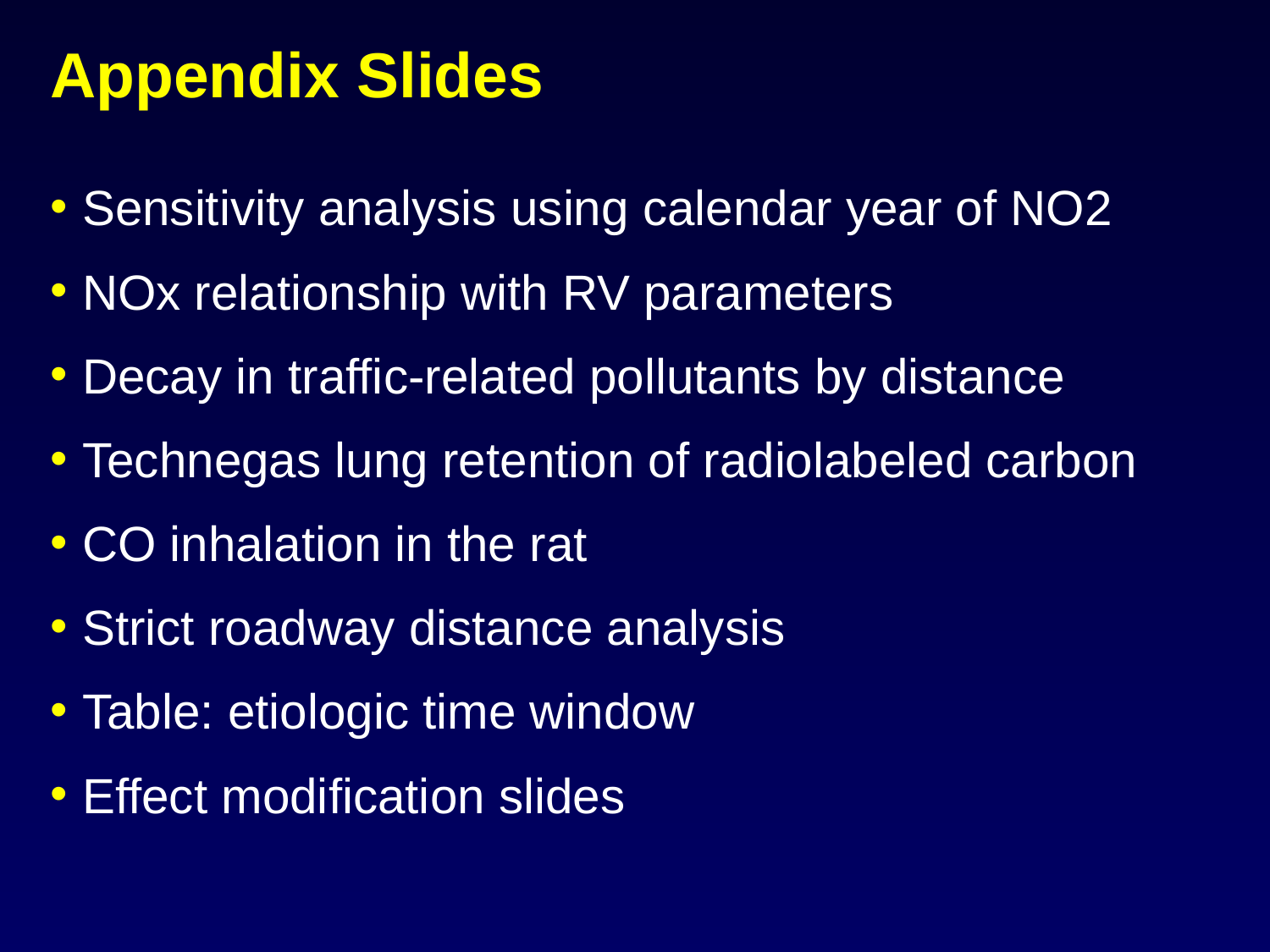

# Appendix Slides
Sensitivity analysis using calendar year of NO2
NOx relationship with RV parameters
Decay in traffic-related pollutants by distance
Technegas lung retention of radiolabeled carbon
CO inhalation in the rat
Strict roadway distance analysis
Table: etiologic time window
Effect modification slides